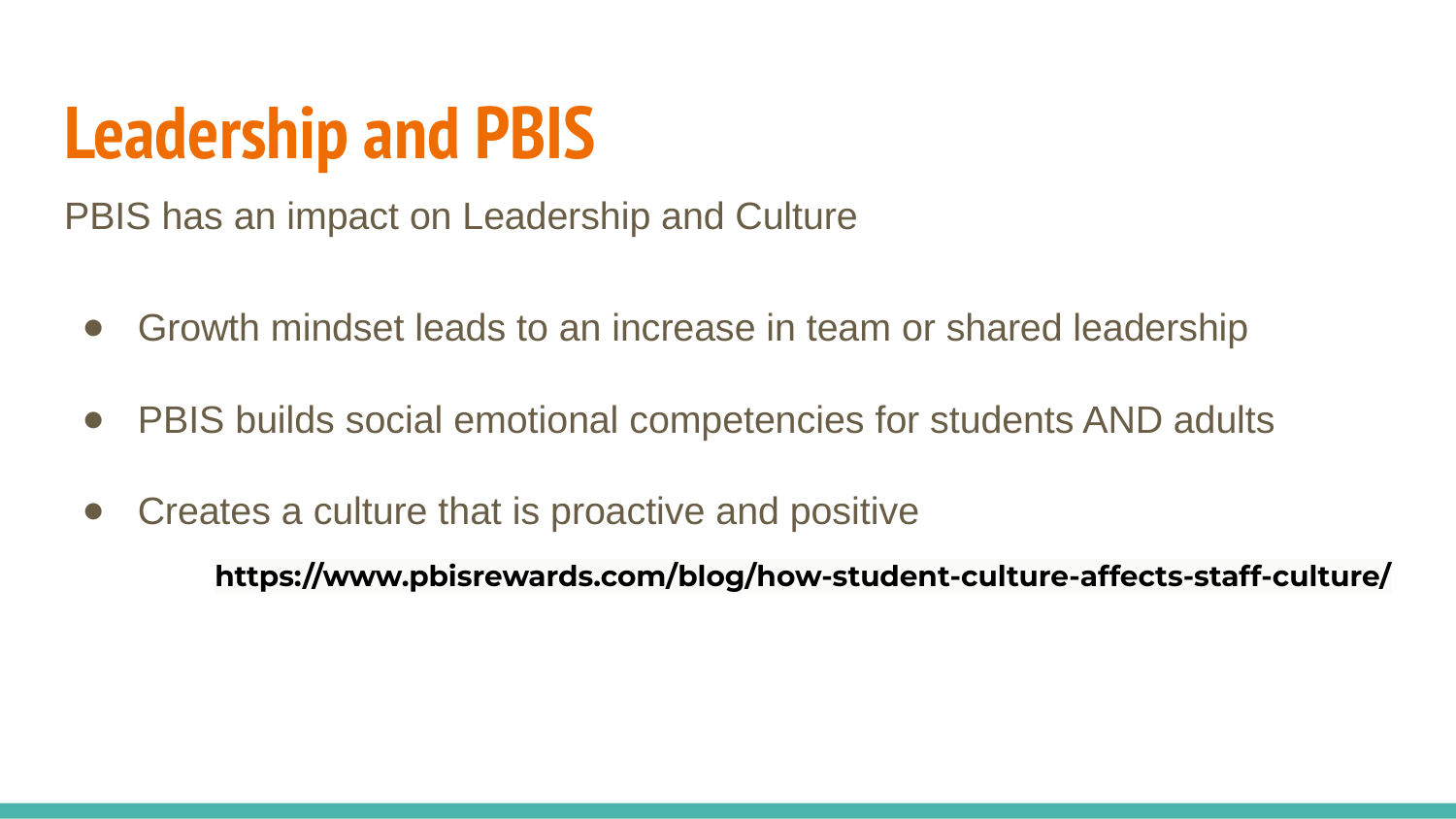

# Leadership and PBIS
PBIS has an impact on Leadership and Culture
Growth mindset leads to an increase in team or shared leadership
PBIS builds social emotional competencies for students AND adults
Creates a culture that is proactive and positive
https://www.pbisrewards.com/blog/how-student-culture-affects-staff-culture/